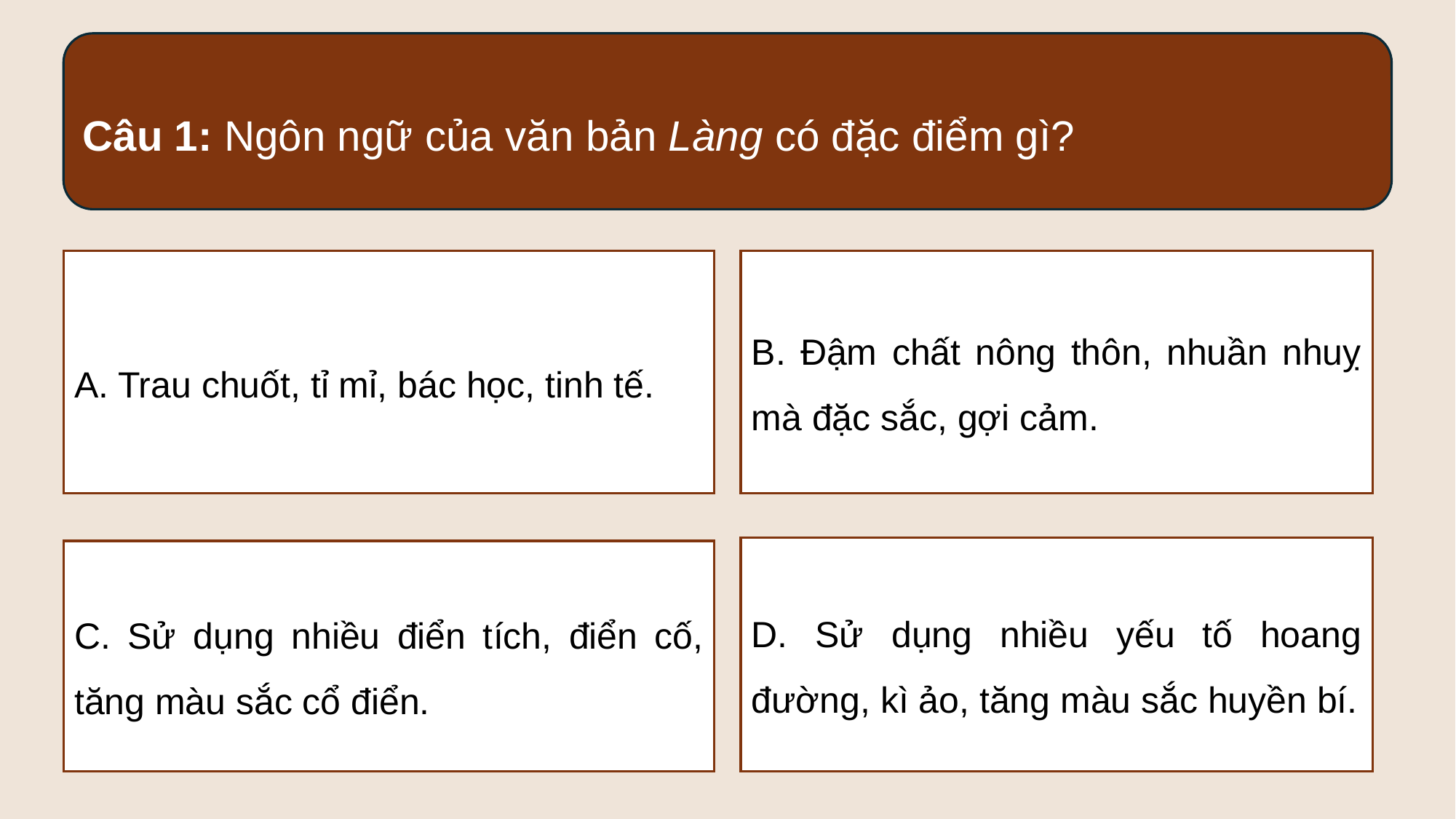

Câu 1: Ngôn ngữ của văn bản Làng có đặc điểm gì?
A. Trau chuốt, tỉ mỉ, bác học, tinh tế.
B. Đậm chất nông thôn, nhuần nhuỵ mà đặc sắc, gợi cảm.
D. Sử dụng nhiều yếu tố hoang đường, kì ảo, tăng màu sắc huyền bí.
C. Sử dụng nhiều điển tích, điển cố, tăng màu sắc cổ điển.